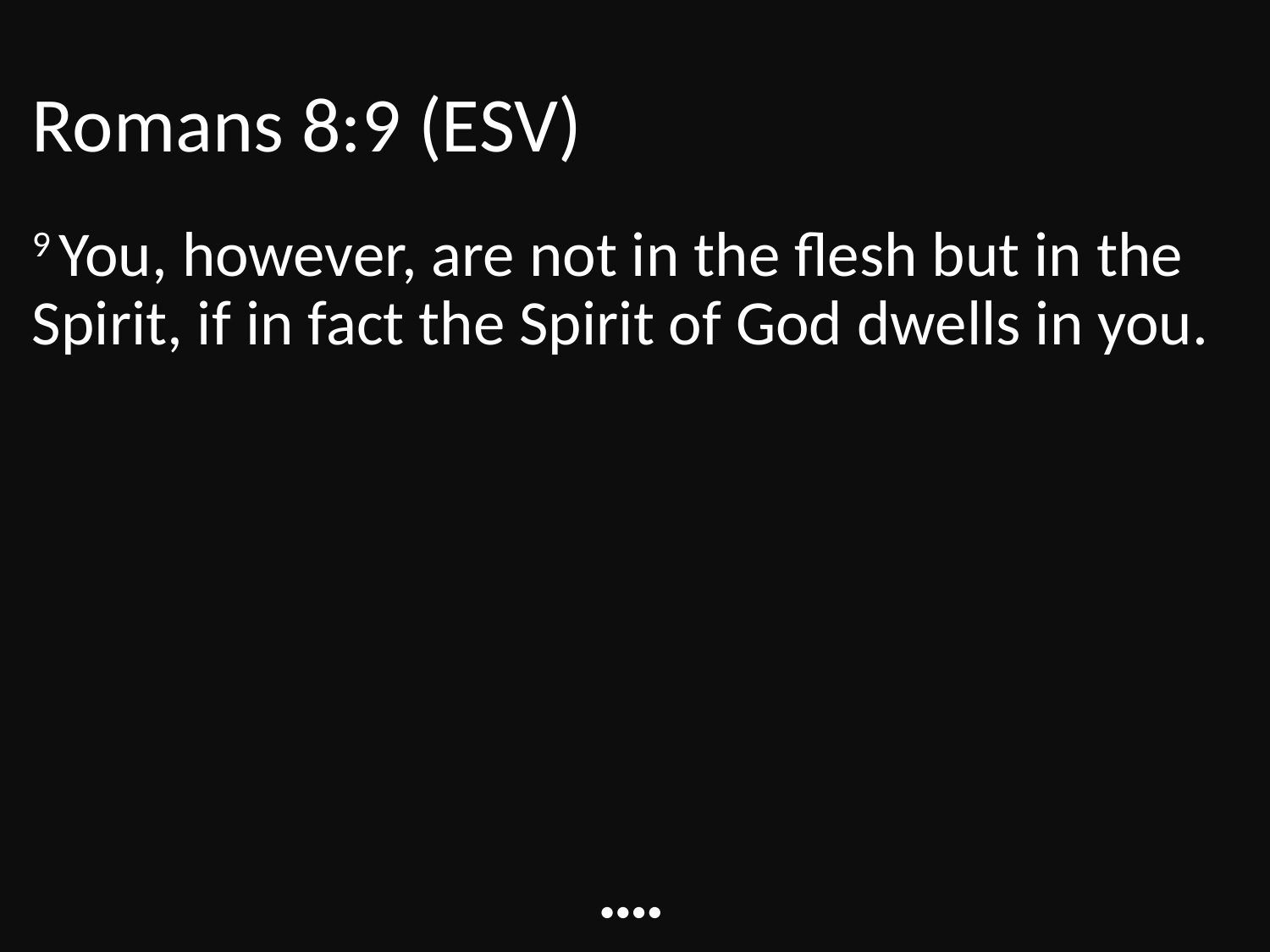

# Romans 8:9 (ESV)
9 You, however, are not in the flesh but in the Spirit, if in fact the Spirit of God dwells in you.
••••